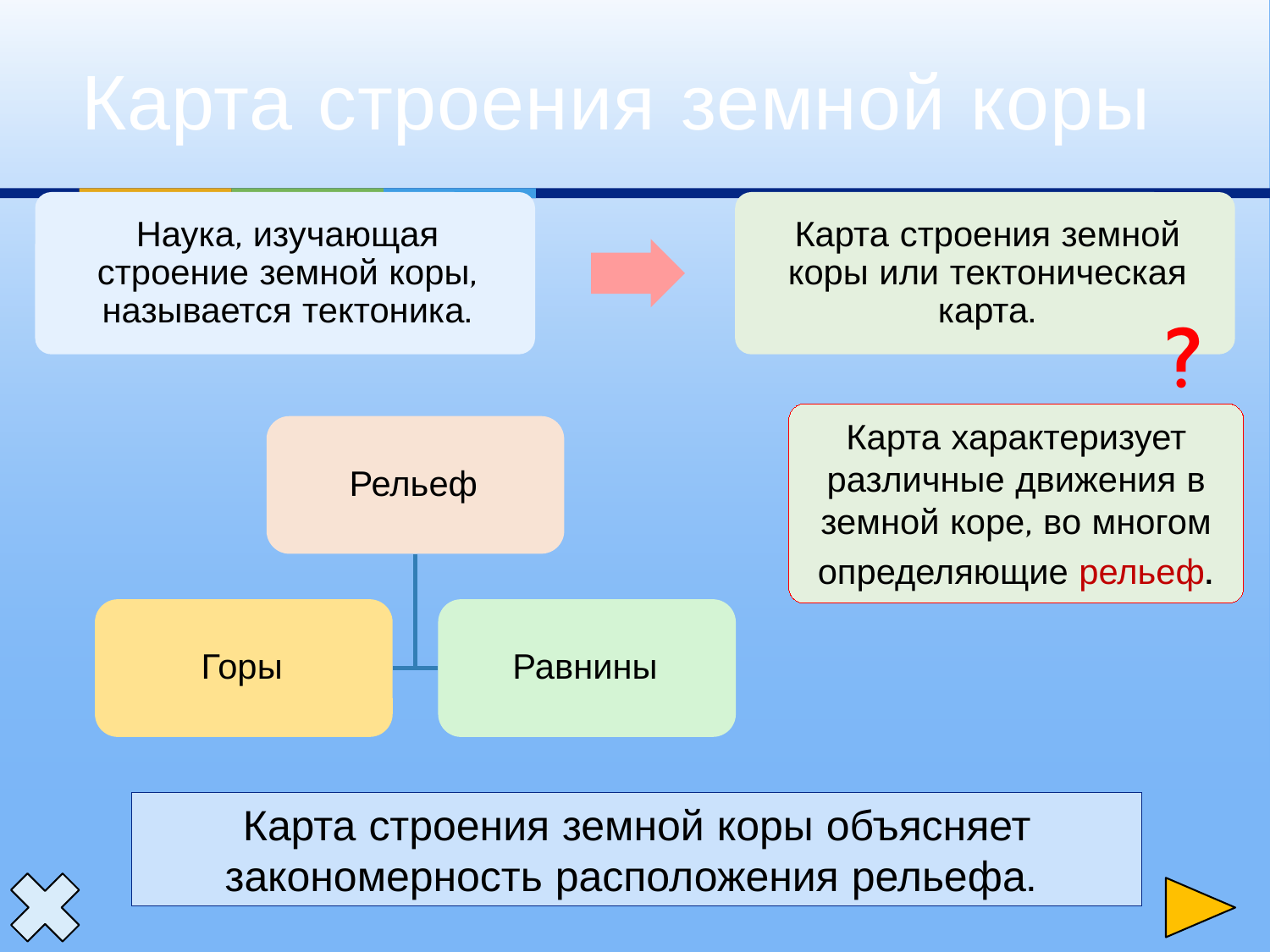

# Карта строения земной коры
Наука, изучающая строение земной коры, называется тектоника.

Карта строения земной коры или тектоническая карта.
?
Карта характеризует различные движения в земной коре, во многом определяющие рельеф.
Рельеф
Горы
Равнины
Карта строения земной коры объясняет закономерность расположения рельефа.